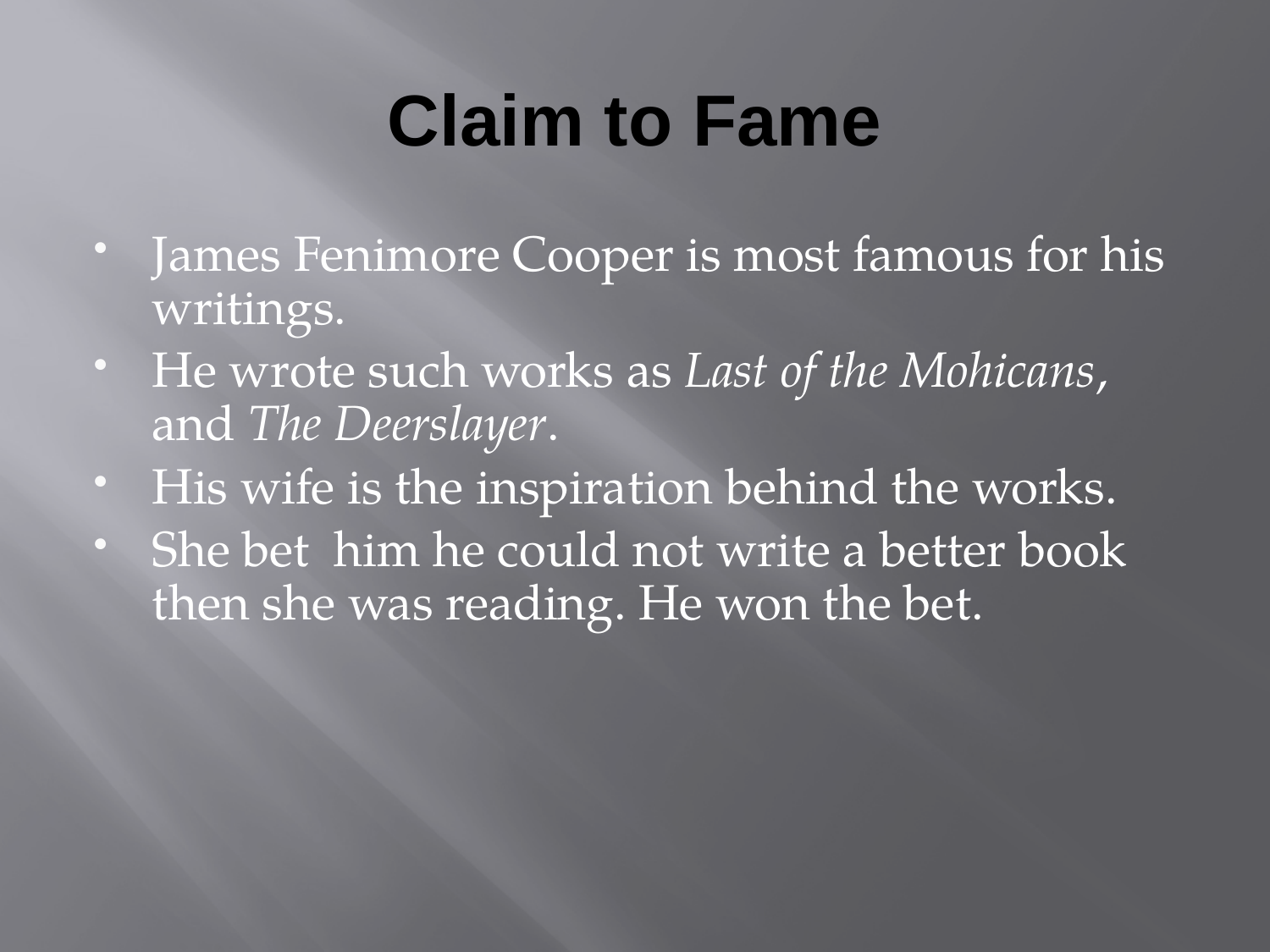

# Claim to Fame
James Fenimore Cooper is most famous for his writings.
He wrote such works as Last of the Mohicans, and The Deerslayer.
His wife is the inspiration behind the works.
She bet  him he could not write a better book then she was reading. He won the bet.